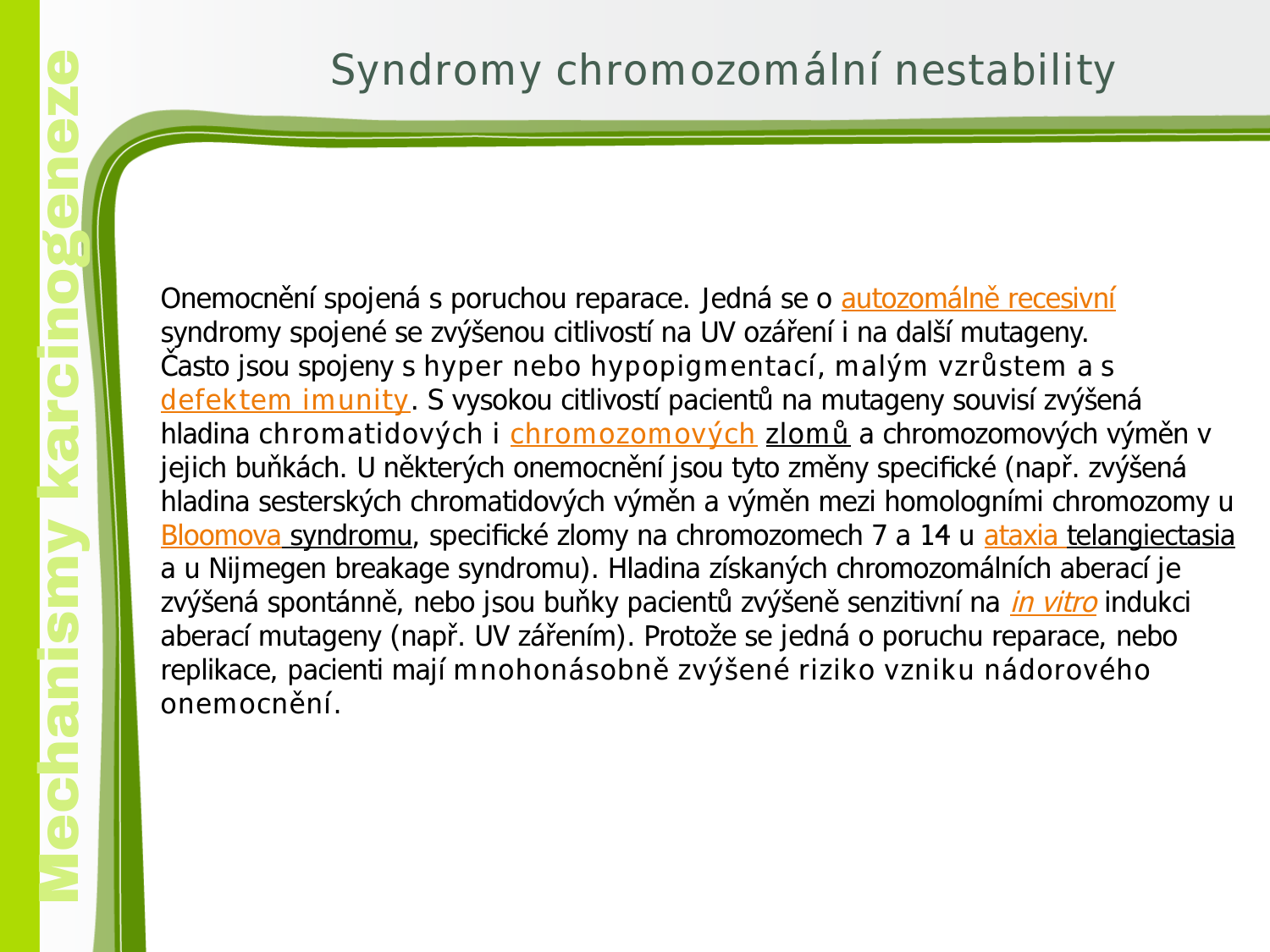

Syndromy chromozomální nestability

Onemocnění spojená s poruchou reparace. Jedná se o autozomálně recesivní syndromy spojené se zvýšenou citlivostí na UV ozáření i na další mutageny.
Často jsou spojeny s hyper nebo hypopigmentací, malým vzrůstem a s defektem imunity. S vysokou citlivostí pacientů na mutageny souvisí zvýšená hladina chromatidových i chromozomových zlomů a chromozomových výměn v jejich buňkách. U některých onemocnění jsou tyto změny specifické (např. zvýšená hladina sesterských chromatidových výměn a výměn mezi homologními chromozomy u Bloomova syndromu, specifické zlomy na chromozomech 7 a 14 u ataxia telangiectasia a u Nijmegen breakage syndromu). Hladina získaných chromozomálních aberací je zvýšená spontánně, nebo jsou buňky pacientů zvýšeně senzitivní na in vitro indukci aberací mutageny (např. UV zářením). Protože se jedná o poruchu reparace, nebo replikace, pacienti mají mnohonásobně zvýšené riziko vzniku nádorového onemocnění.
32